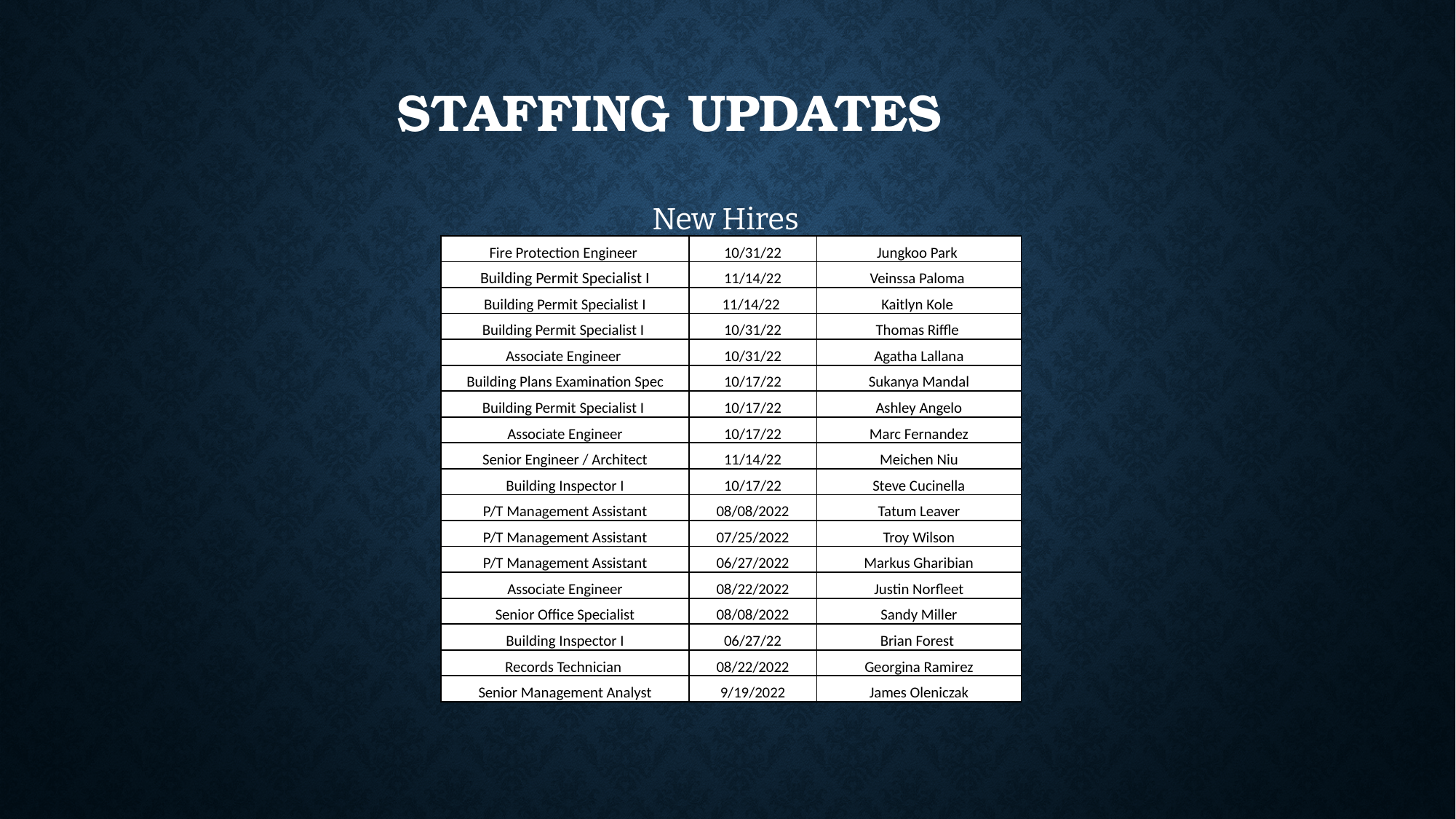

# Staffing Updates
New Hires
| Fire Protection Engineer | 10/31/22 | Jungkoo Park |
| --- | --- | --- |
| Building Permit Specialist I | 11/14/22 | Veinssa Paloma |
| Building Permit Specialist I | 11/14/22 | Kaitlyn Kole |
| Building Permit Specialist I | 10/31/22 | Thomas Riffle |
| Associate Engineer | 10/31/22 | Agatha Lallana |
| Building Plans Examination Spec | 10/17/22 | Sukanya Mandal |
| Building Permit Specialist I | 10/17/22 | Ashley Angelo |
| Associate Engineer | 10/17/22 | Marc Fernandez |
| Senior Engineer / Architect | 11/14/22 | Meichen Niu |
| Building Inspector I | 10/17/22 | Steve Cucinella |
| P/T Management Assistant | 08/08/2022 | Tatum Leaver |
| P/T Management Assistant | 07/25/2022 | Troy Wilson |
| P/T Management Assistant | 06/27/2022 | Markus Gharibian |
| Associate Engineer | 08/22/2022 | Justin Norfleet |
| Senior Office Specialist | 08/08/2022 | Sandy Miller |
| Building Inspector I | 06/27/22 | Brian Forest |
| Records Technician | 08/22/2022 | Georgina Ramirez |
| Senior Management Analyst | 9/19/2022 | James Oleniczak |